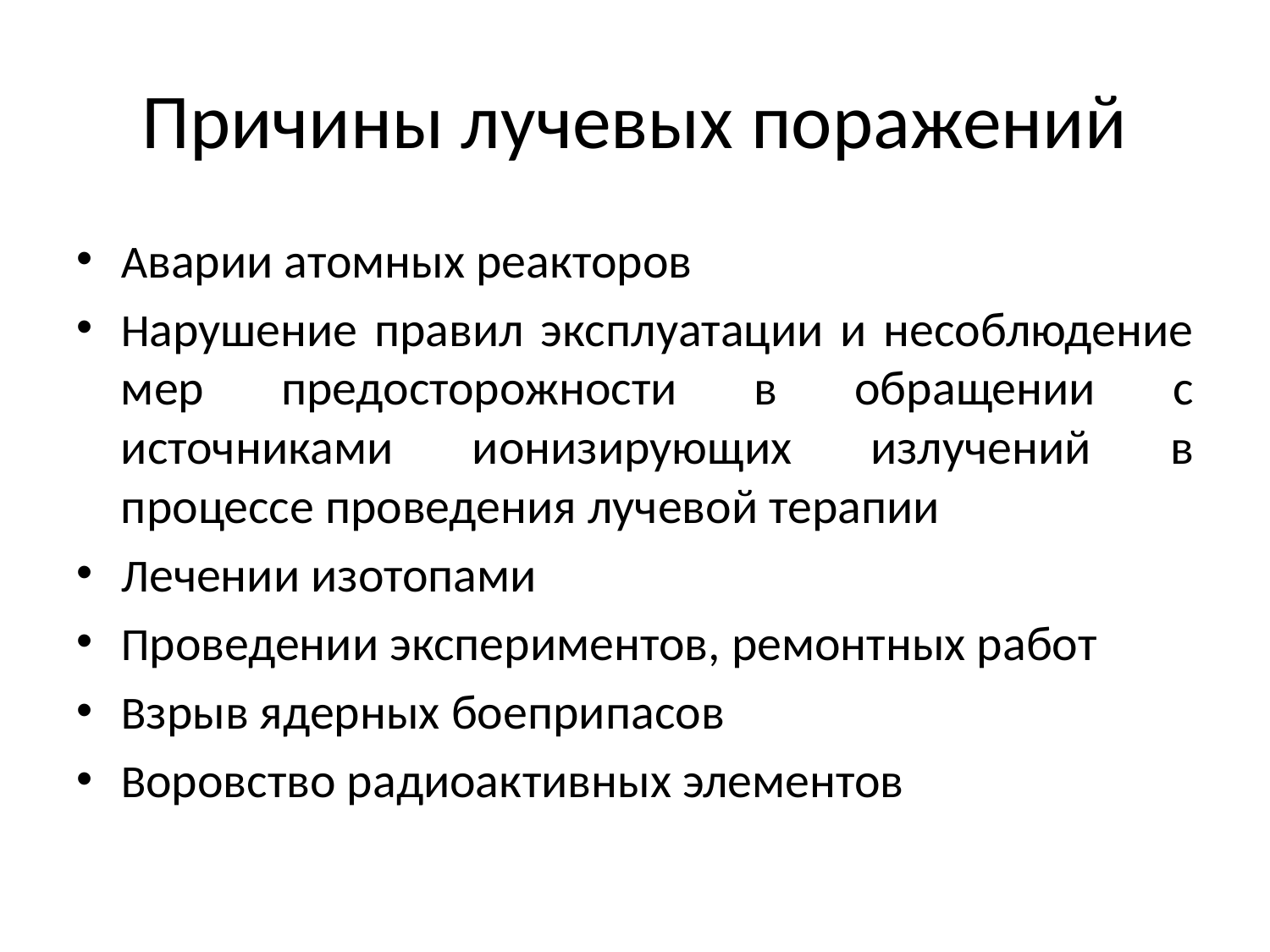

# Причины лучевых поражений
Аварии атомных реакто­ров
Нарушение правил эксплуатации и несоблюдение мер предосторожно­сти в обращении с источниками ионизирующих излучений в процессе проведения лучевой терапии
Лечении изотопами
Проведении эксперимен­тов, ремонтных работ
Взрыв ядерных боеприпасов
Воровство радиоак­тивных элементов